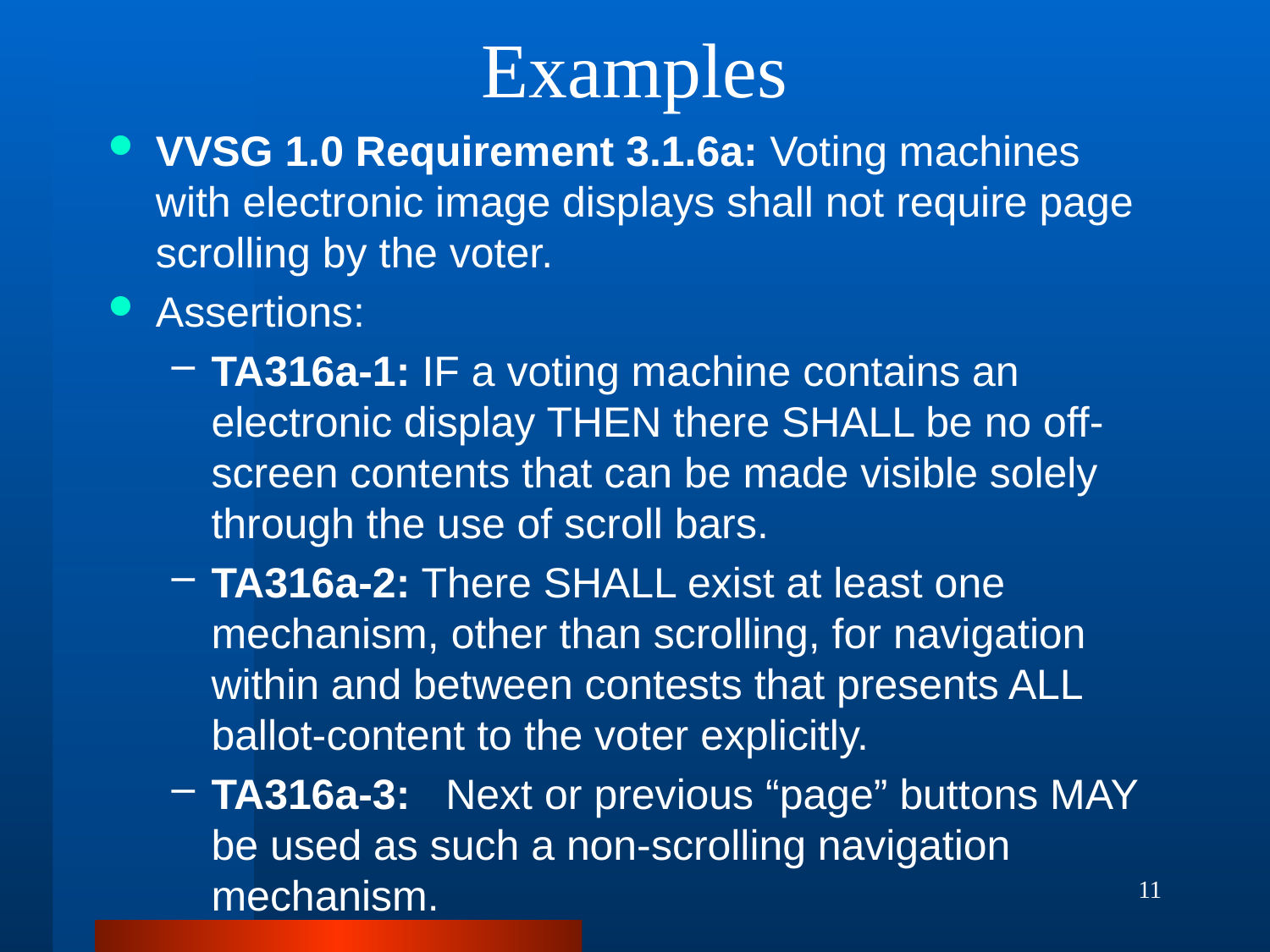

# Examples
VVSG 1.0 Requirement 3.1.6a: Voting machines with electronic image displays shall not require page scrolling by the voter.
Assertions:
TA316a-1: IF a voting machine contains an electronic display THEN there SHALL be no off-screen contents that can be made visible solely through the use of scroll bars.
TA316a-2: There SHALL exist at least one mechanism, other than scrolling, for navigation within and between contests that presents ALL ballot-content to the voter explicitly.
TA316a-3:   Next or previous “page” buttons MAY be used as such a non-scrolling navigation mechanism.
11